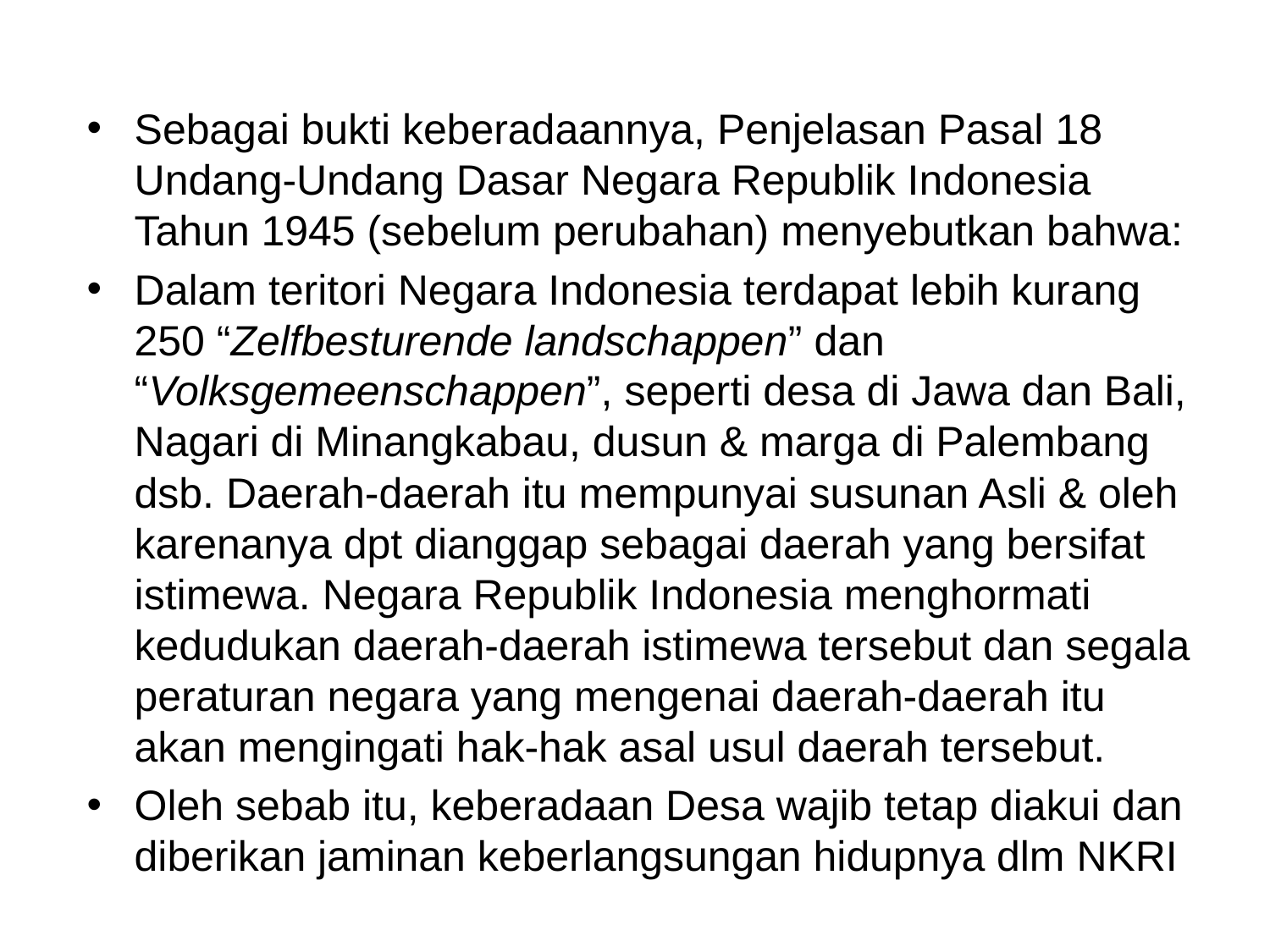

#
Sebagai bukti keberadaannya, Penjelasan Pasal 18 Undang-Undang Dasar Negara Republik Indonesia Tahun 1945 (sebelum perubahan) menyebutkan bahwa:
Dalam teritori Negara Indonesia terdapat lebih kurang 250 “Zelfbesturende landschappen” dan “Volksgemeenschappen”, seperti desa di Jawa dan Bali, Nagari di Minangkabau, dusun & marga di Palembang dsb. Daerah-daerah itu mempunyai susunan Asli & oleh karenanya dpt dianggap sebagai daerah yang bersifat istimewa. Negara Republik Indonesia menghormati kedudukan daerah-daerah istimewa tersebut dan segala peraturan negara yang mengenai daerah-daerah itu akan mengingati hak-hak asal usul daerah tersebut.
Oleh sebab itu, keberadaan Desa wajib tetap diakui dan diberikan jaminan keberlangsungan hidupnya dlm NKRI